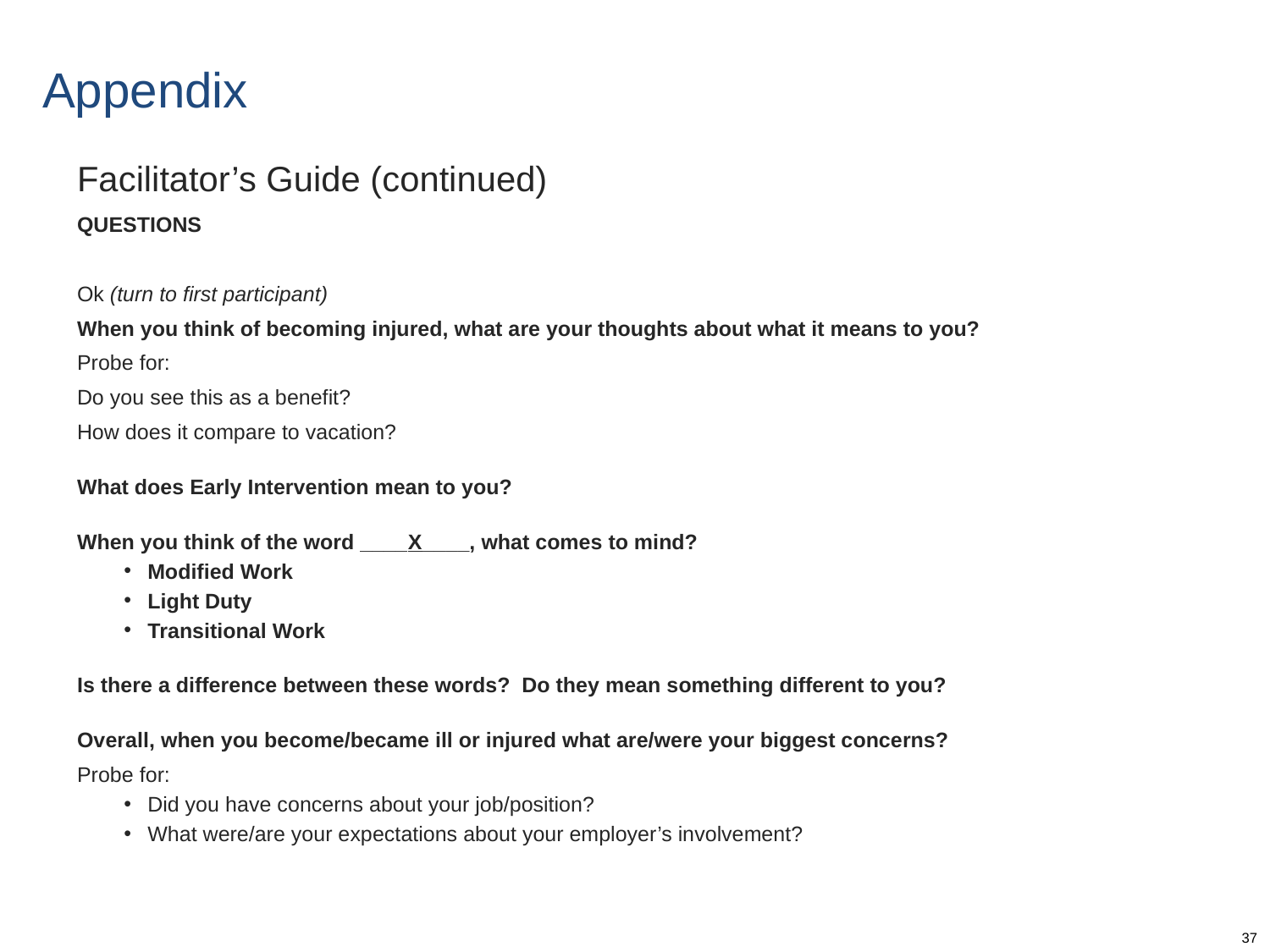

# Appendix
Facilitator’s Guide (continued)
QUESTIONS

Ok (turn to first participant)
When you think of becoming injured, what are your thoughts about what it means to you?
Probe for:
Do you see this as a benefit?
How does it compare to vacation?

What does Early Intervention mean to you?

When you think of the word ____X____, what comes to mind?
Modified Work
Light Duty
Transitional Work

Is there a difference between these words?  Do they mean something different to you?

Overall, when you become/became ill or injured what are/were your biggest concerns?
Probe for:
Did you have concerns about your job/position?
What were/are your expectations about your employer’s involvement?

37